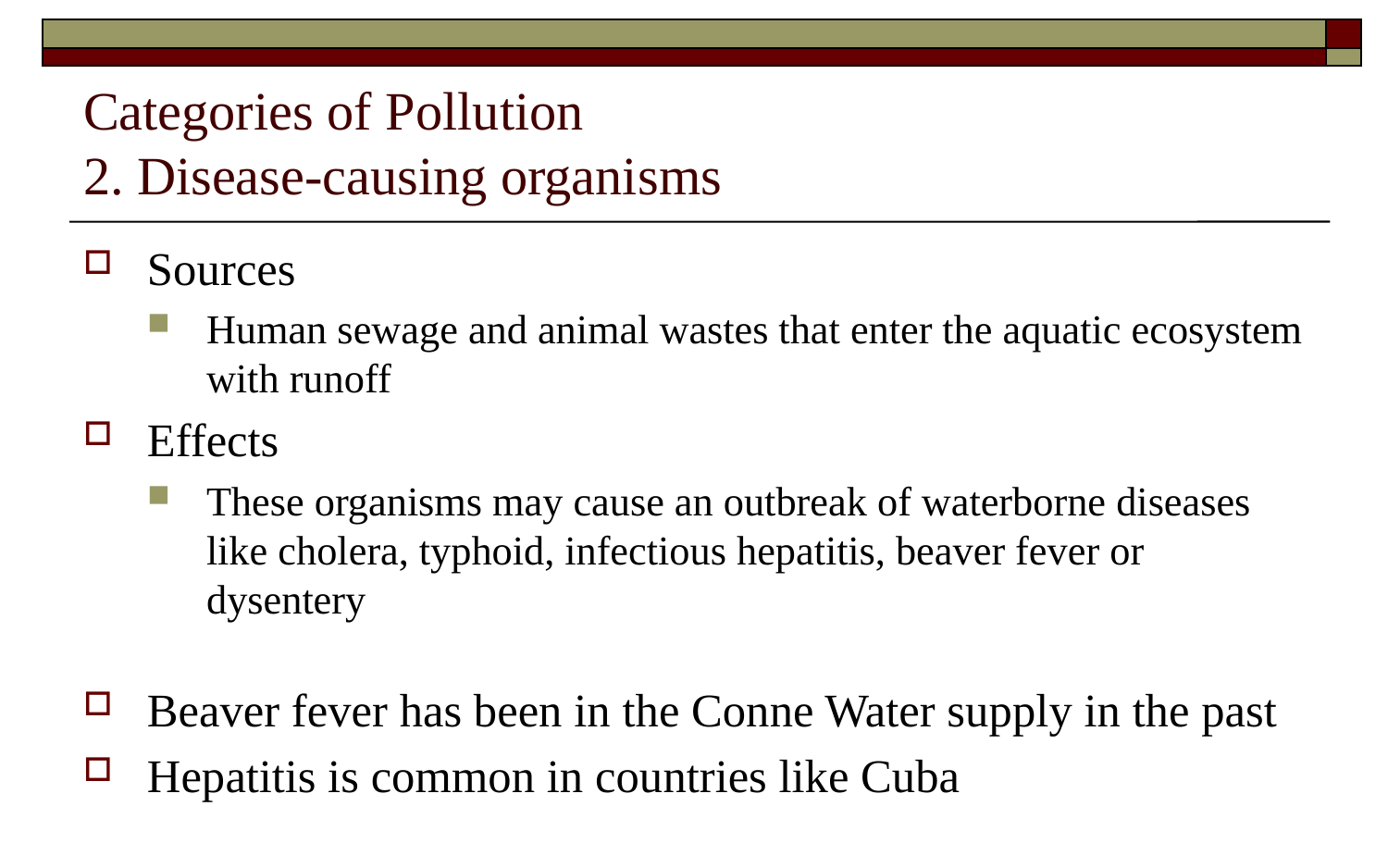

# Categories of Pollution 2. Disease-causing organisms
Sources
Human sewage and animal wastes that enter the aquatic ecosystem with runoff
Effects
These organisms may cause an outbreak of waterborne diseases like cholera, typhoid, infectious hepatitis, beaver fever or dysentery
Beaver fever has been in the Conne Water supply in the past
Hepatitis is common in countries like Cuba